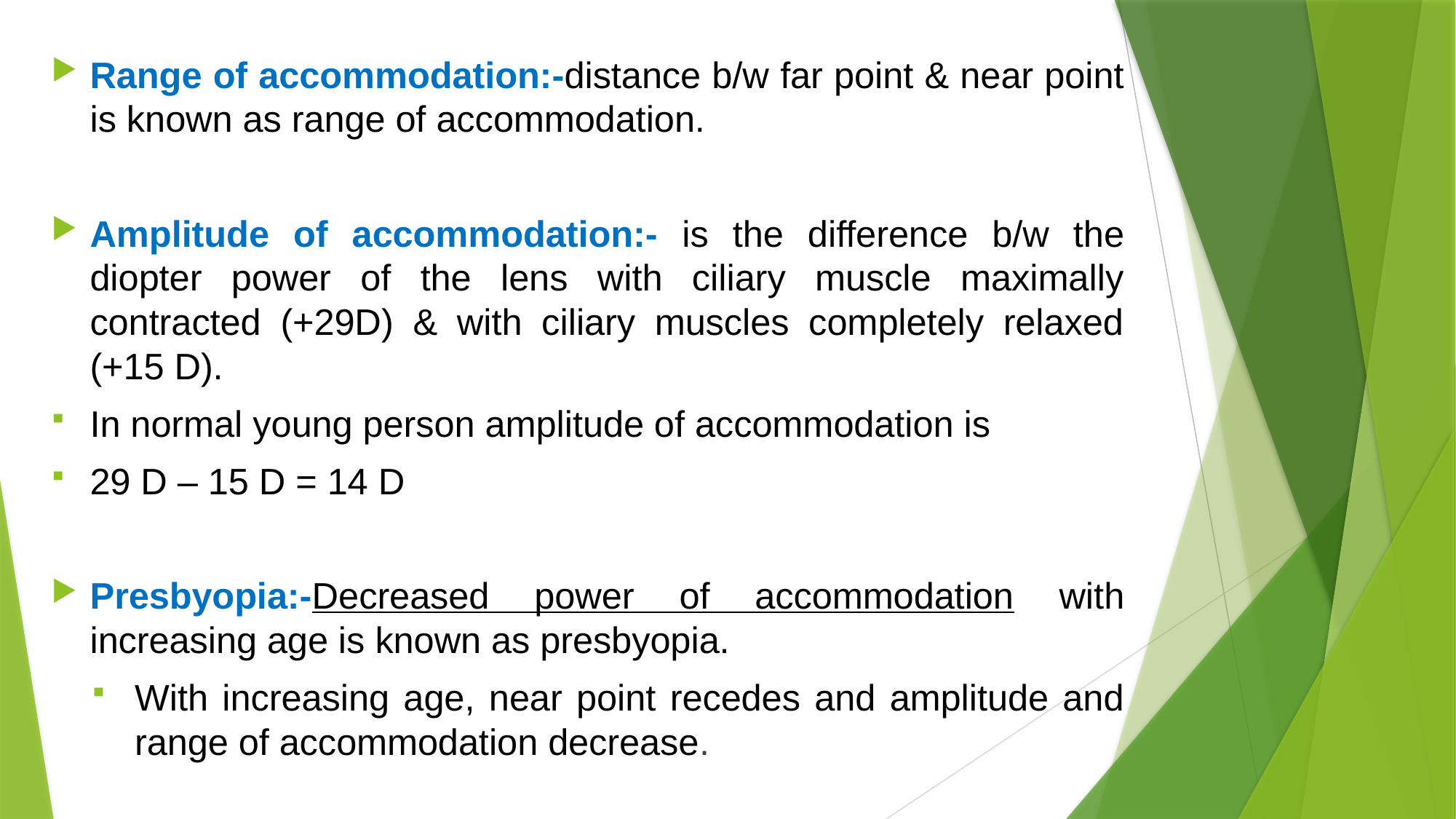

Range of accommodation:-distance b/w far point & near point is known as range of accommodation.

Amplitude of accommodation:- is the difference b/w the diopter power of the lens with ciliary muscle maximally contracted (+29D) & with ciliary muscles completely relaxed (+15 D).
In normal young person amplitude of accommodation is
29 D – 15 D = 14 D

Presbyopia:-Decreased power of accommodation with increasing age is known as presbyopia.
With increasing age, near point recedes and amplitude and range of accommodation decrease.